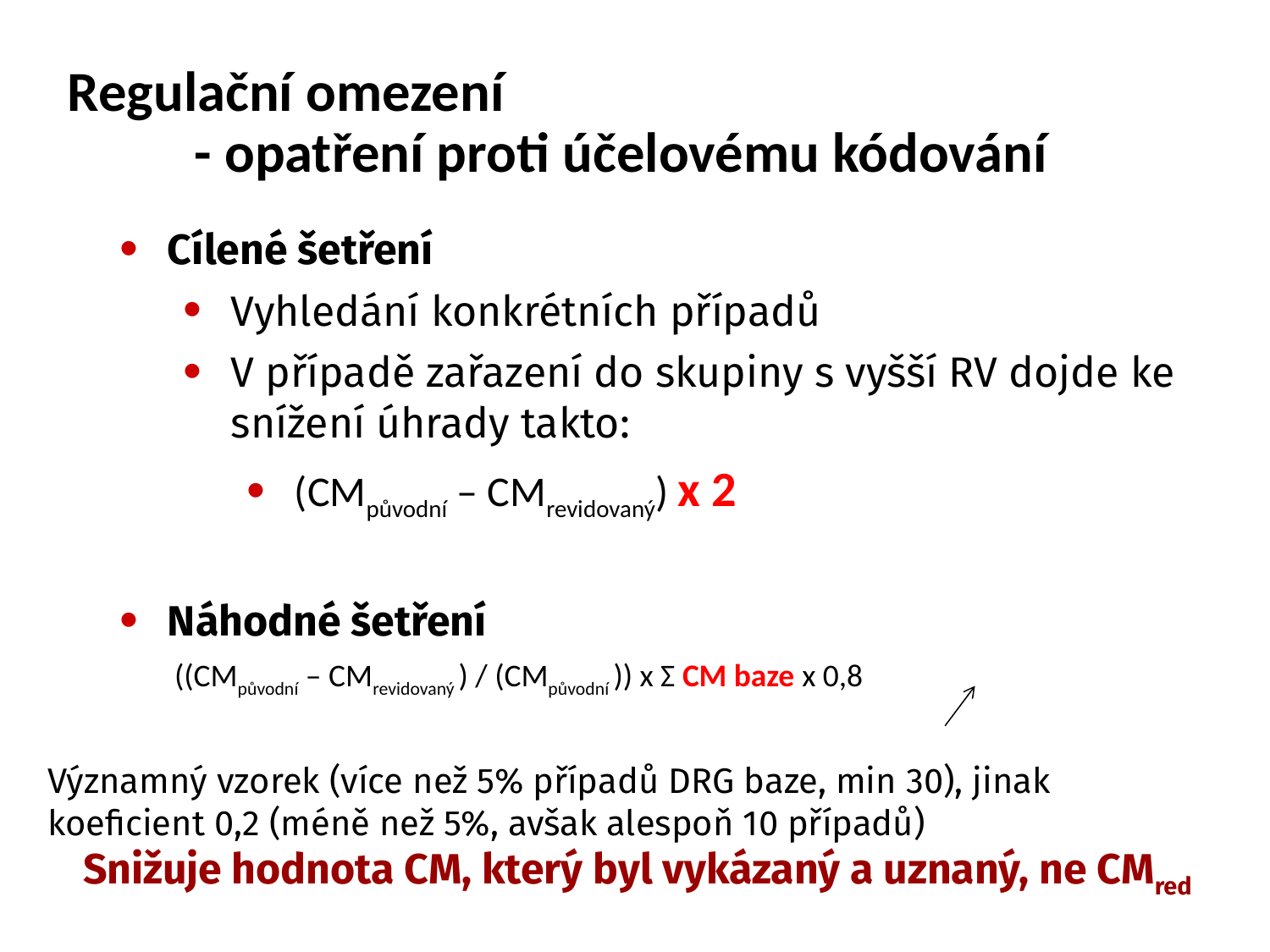

Regulační omezení
	- opatření proti účelovému kódování

Cílené šetření
Vyhledání konkrétních případů
V případě zařazení do skupiny s vyšší RV dojde ke snížení úhrady takto:
(CMpůvodní – CMrevidovaný) x 2

Náhodné šetření
	((CMpůvodní – CMrevidovaný ) / (CMpůvodní )) x Σ CM baze x 0,8

Významný vzorek (více než 5% případů DRG baze, min 30), jinak koeficient 0,2 (méně než 5%, avšak alespoň 10 případů)

Snižuje hodnota CM, který byl vykázaný a uznaný, ne CMred